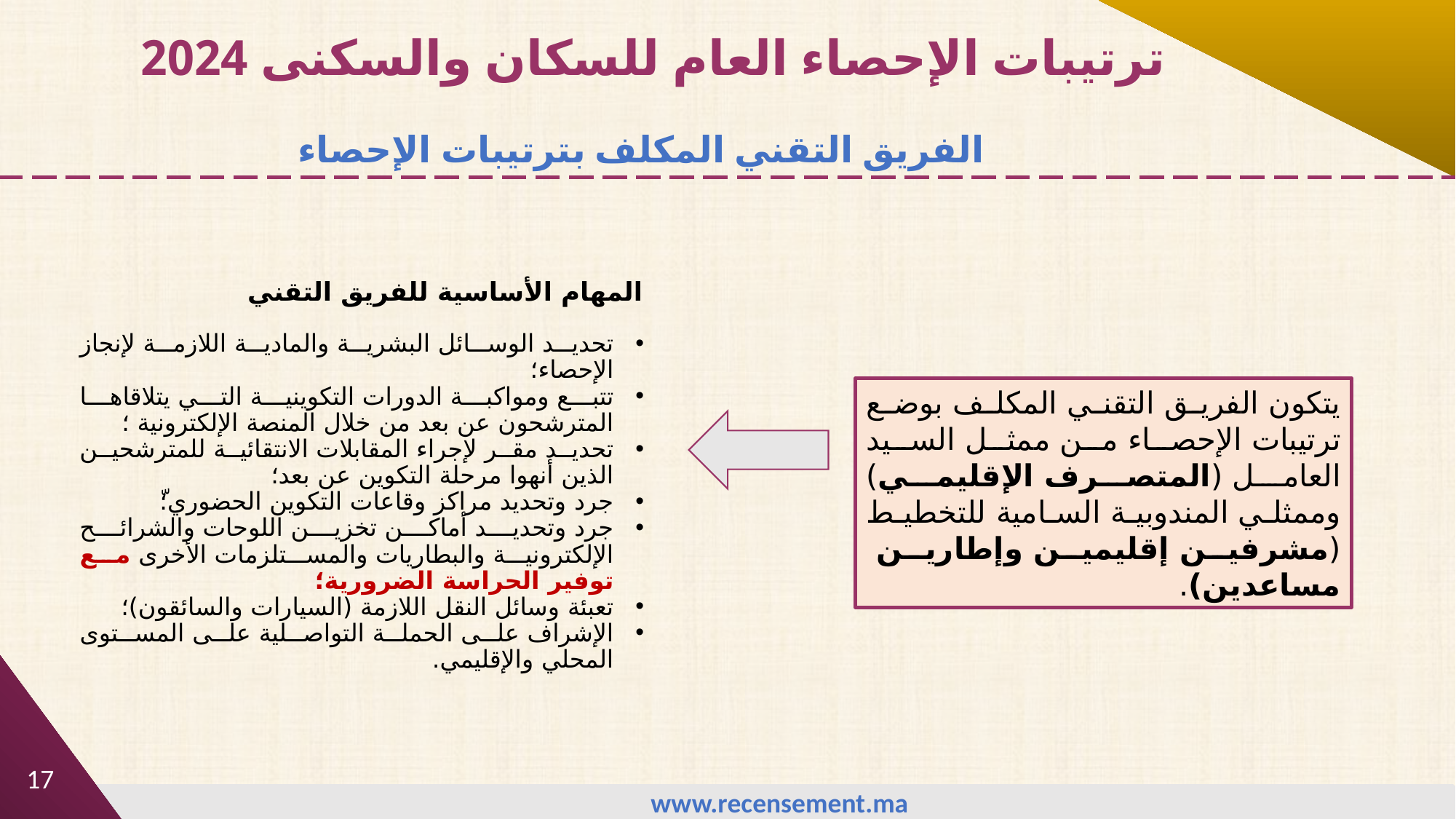

ترتيبات الإحصاء العام للسكان والسكنى 2024
  الفريق التقني المكلف بترتيبات الإحصاء

المهام الأساسية للفريق التقني

تحديد الوسائل البشرية والمادية اللازمة لإنجاز الإحصاء؛
تتبع ومواكبة الدورات التكوينية التي يتلاقاها المترشحون عن بعد من خلال المنصة الإلكترونية ؛
تحديد مقر لإجراء المقابلات الانتقائية للمترشحين الذين أنهوا مرحلة التكوين عن بعد؛
جرد وتحديد مراكز وقاعات التكوين الحضوري؛ّ
جرد وتحديد أماكن تخزين اللوحات والشرائح الإلكترونية والبطاريات والمستلزمات الأخرى مع توفير الحراسة الضرورية؛
تعبئة وسائل النقل اللازمة (السيارات والسائقون)؛
الإشراف على الحملة التواصلية على المستوى المحلي والإقليمي.
يتكون الفريق التقني المكلف بوضع ترتيبات الإحصاء من ممثل السيد العامل (المتصرف الإقليمي) وممثلي المندوبية السامية للتخطيط (مشرفين إقليمين وإطارين  مساعدين).

17

www.recensement.ma